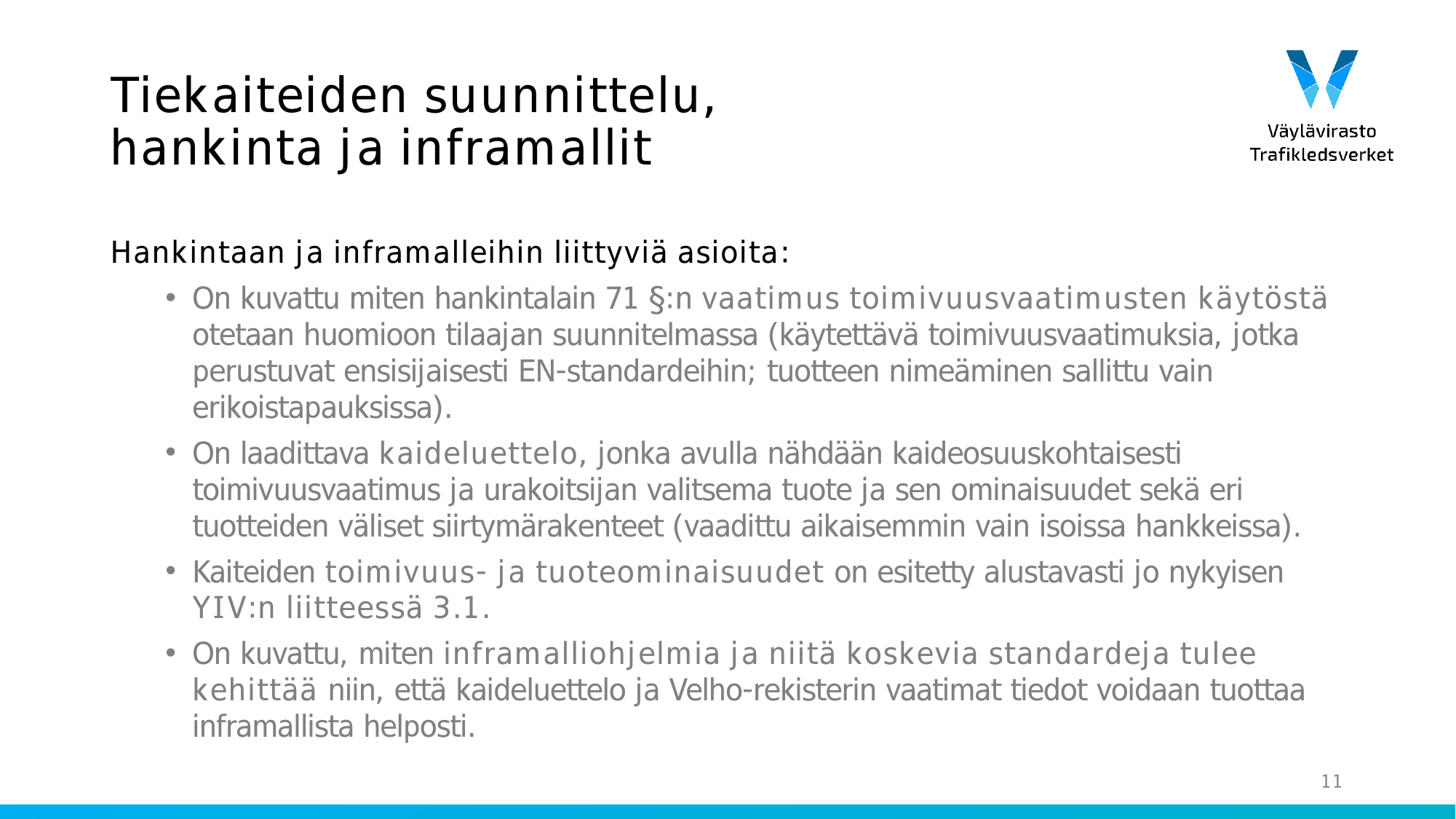

# Tiekaiteiden suunnittelu, hankinta ja inframallit
Hankintaan ja inframalleihin liittyviä asioita:
On kuvattu miten hankintalain 71 §:n vaatimus toimivuusvaatimusten käytöstä otetaan huomioon tilaajan suunnitelmassa (käytettävä toimivuusvaatimuksia, jotka perustuvat ensisijaisesti EN-standardeihin; tuotteen nimeäminen sallittu vain erikoistapauksissa).
On laadittava kaideluettelo, jonka avulla nähdään kaideosuuskohtaisesti toimivuusvaatimus ja urakoitsijan valitsema tuote ja sen ominaisuudet sekä eri tuotteiden väliset siirtymärakenteet (vaadittu aikaisemmin vain isoissa hankkeissa).
Kaiteiden toimivuus- ja tuoteominaisuudet on esitetty alustavasti jo nykyisen YIV:n liitteessä 3.1.
On kuvattu, miten inframalliohjelmia ja niitä koskevia standardeja tulee kehittää niin, että kaideluettelo ja Velho-rekisterin vaatimat tiedot voidaan tuottaa inframallista helposti.
11